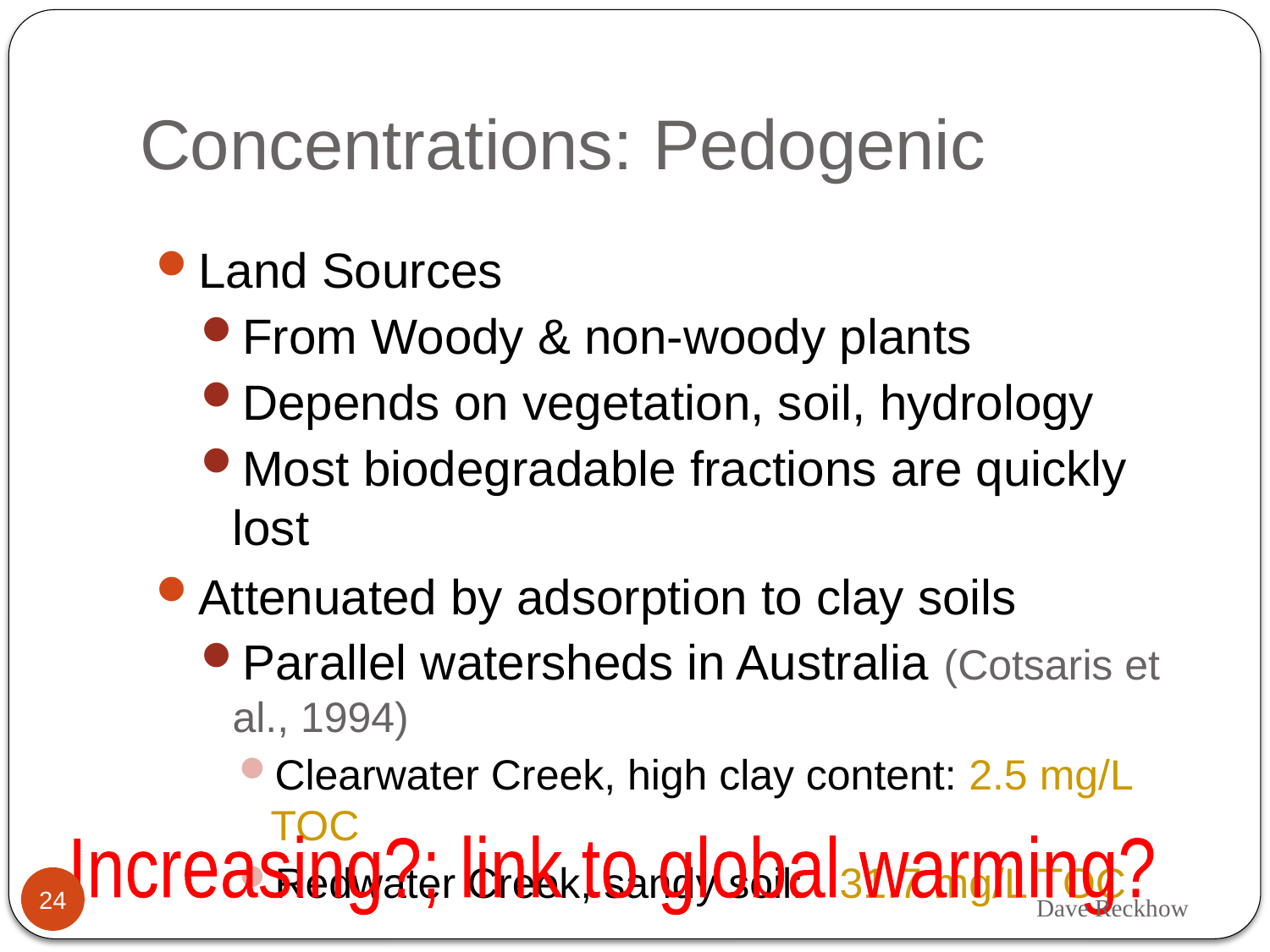

# Concentrations: Pedogenic
Land Sources
From Woody & non-woody plants
Depends on vegetation, soil, hydrology
Most biodegradable fractions are quickly lost
Attenuated by adsorption to clay soils
Parallel watersheds in Australia (Cotsaris et al., 1994)
Clearwater Creek, high clay content: 2.5 mg/L TOC
Redwater Creek, sandy soil:   31.7 mg/L TOC

Increasing?; link to global warming?
24
24
Dave Reckhow